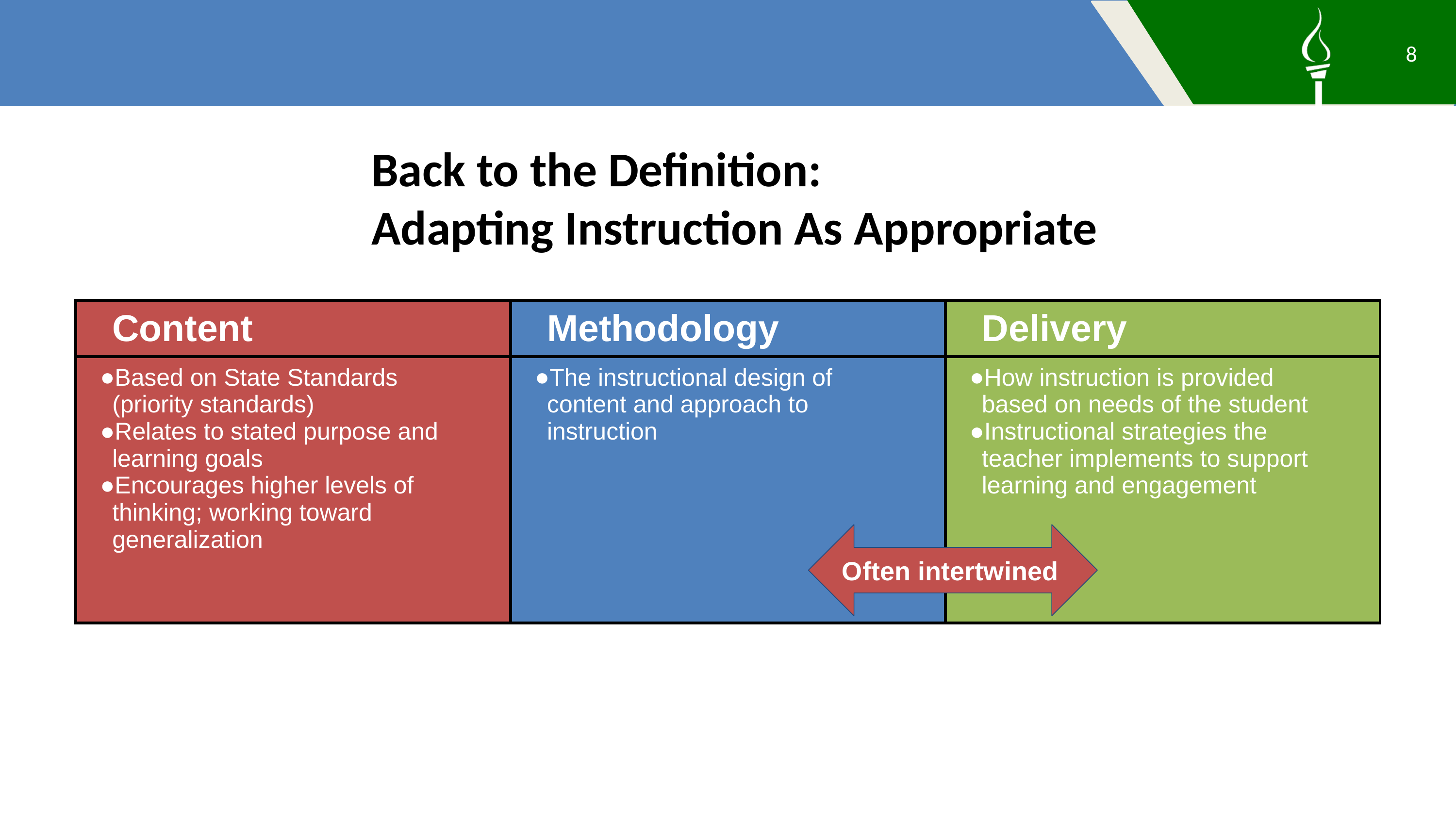

8

Back to the Definition:
Adapting Instruction As Appropriate
| Content | Methodology | Delivery |
| --- | --- | --- |
| Based on State Standards (priority standards) Relates to stated purpose and learning goals Encourages higher levels of thinking; working toward generalization | The instructional design of content and approach to instruction | How instruction is provided based on needs of the student Instructional strategies the teacher implements to support learning and engagement |
Often intertwined